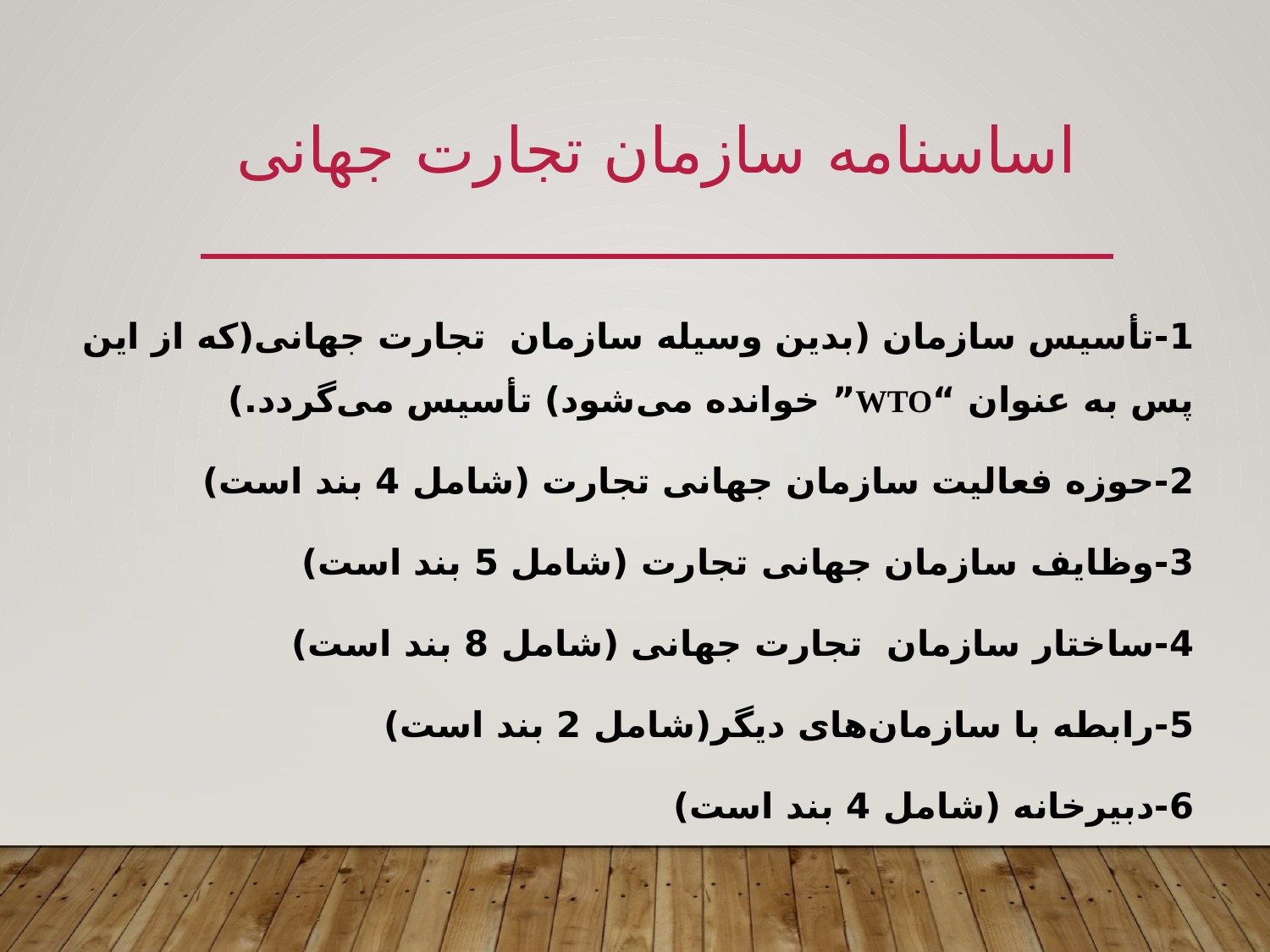

# اساسنامه سازمان تجارت جهانی
1-تأسیس سازمان (بدین وسیله سازمان  تجارت جهانی(که از این پس به عنوان “WTO” خوانده می‌شود) تأسیس می‌گردد.)
2-حوزه فعالیت سازمان جهانی تجارت (شامل 4 بند است)
3-وظایف سازمان جهانی تجارت (شامل 5 بند است)
4-ساختار سازمان  تجارت جهانی (شامل 8 بند است)
5-رابطه با سازمان‌های دیگر(شامل 2 بند است)
6-دبیرخانه (شامل 4 بند است)